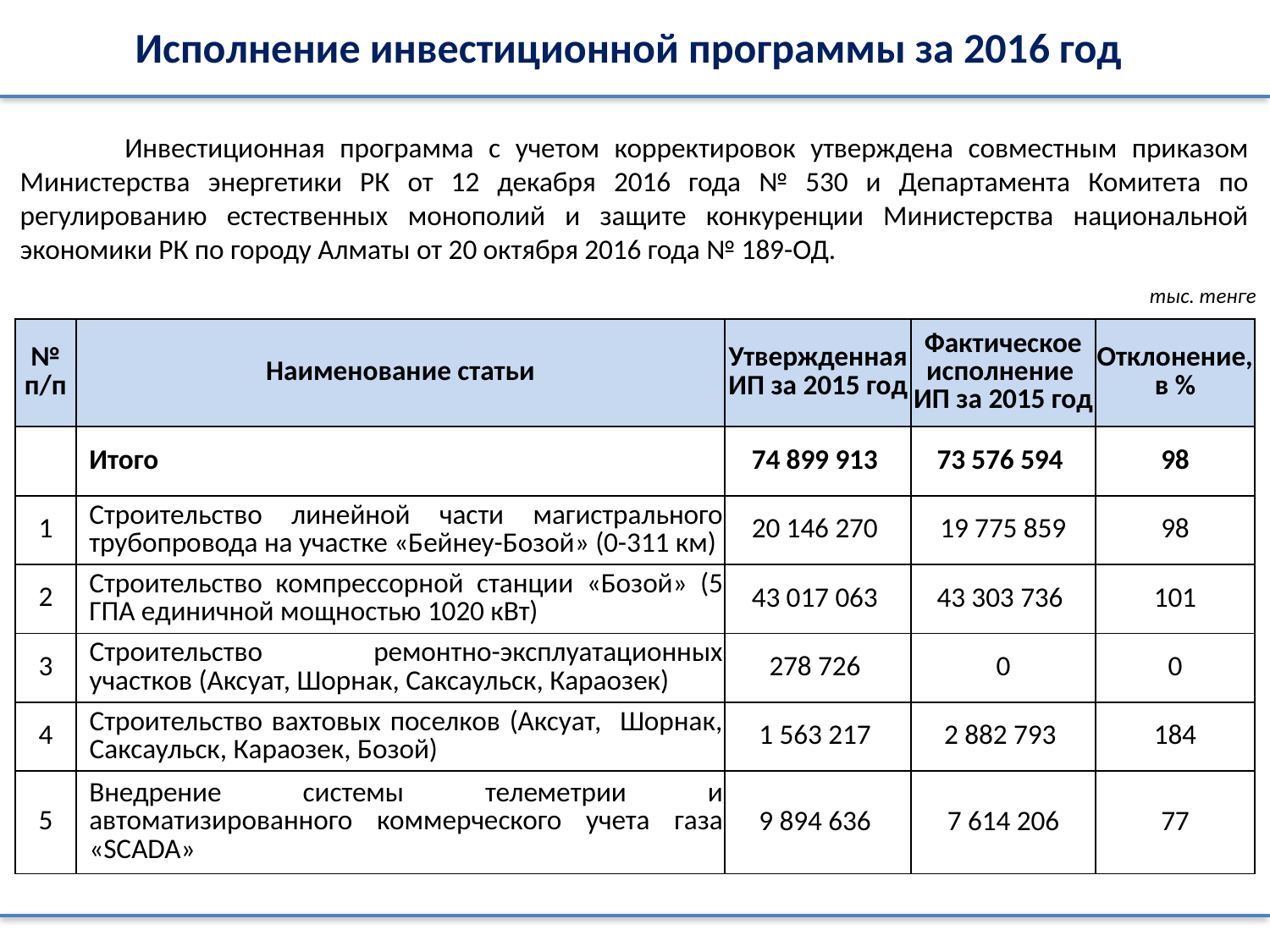

# Исполнение инвестиционной программы за 2016 год
       Инвестиционная программа с учетом корректировок утверждена совместным приказом Министерства энергетики РК от 12 декабря 2016 года № 530 и Департамента Комитета по регулированию естественных монополий и защите конкуренции Министерства национальной экономики РК по городу Алматы от 20 октября 2016 года № 189-ОД.
тыс. тенге
| № п/п | Наименование статьи | Утвержденная ИП за 2015 год | Фактическое исполнение ИП за 2015 год | Отклонение, в % |
| --- | --- | --- | --- | --- |
|  | Итого | 74 899 913 | 73 576 594 | 98 |
| 1 | Строительство линейной части магистрального трубопровода на участке «Бейнеу-Бозой» (0-311 км) | 20 146 270 | 19 775 859 | 98 |
| 2 | Строительство компрессорной станции «Бозой» (5 ГПА единичной мощностью 1020 кВт) | 43 017 063 | 43 303 736 | 101 |
| 3 | Строительство ремонтно-эксплуатационных участков (Аксуат, Шорнак, Саксаульск, Караозек) | 278 726 | 0 | 0 |
| 4 | Строительство вахтовых поселков (Аксуат, Шорнак, Саксаульск, Караозек, Бозой) | 1 563 217 | 2 882 793 | 184 |
| 5 | Внедрение системы телеметрии и автоматизированного коммерческого учета газа «SCADA» | 9 894 636 | 7 614 206 | 77 |